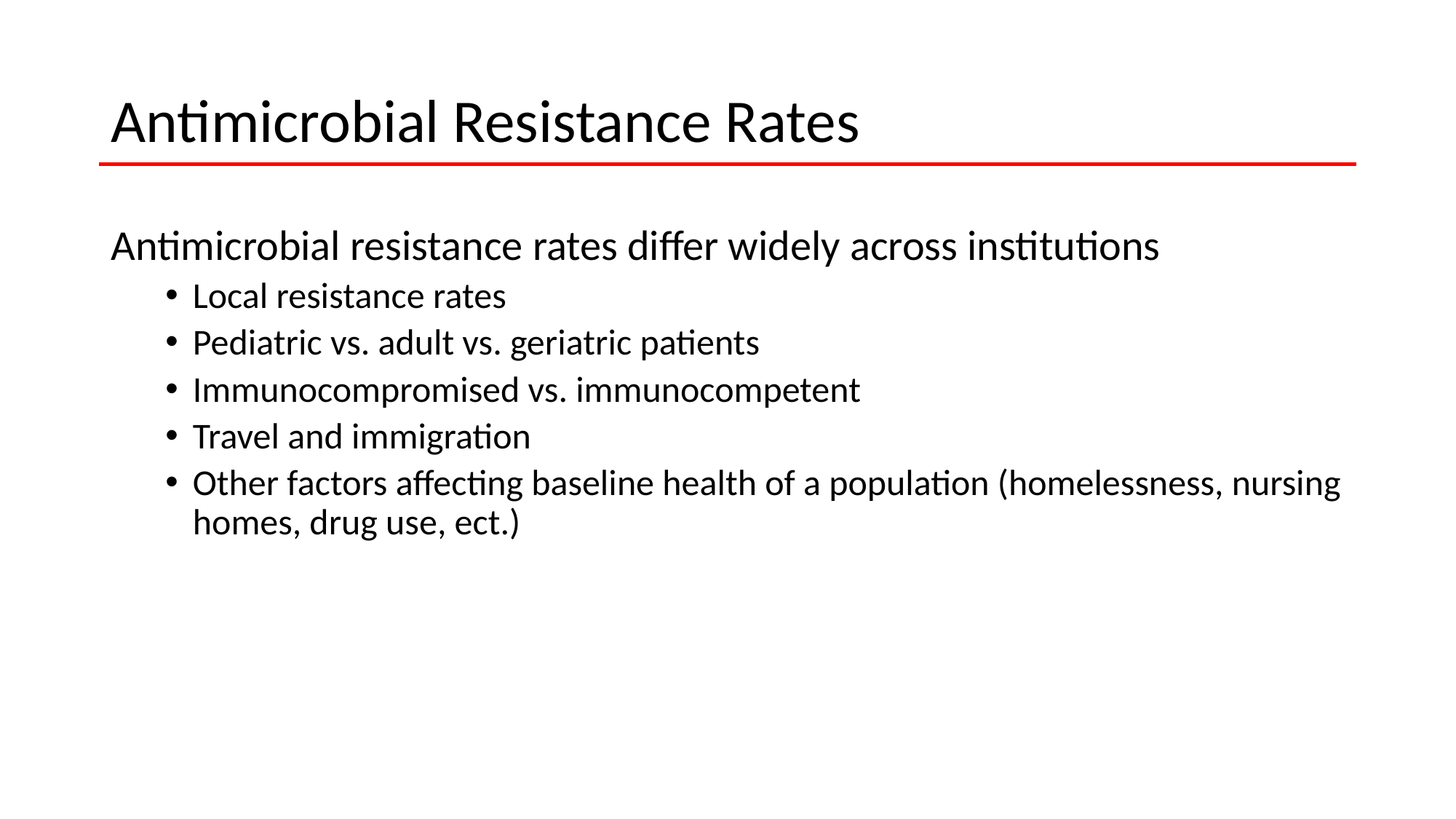

# Antimicrobial Resistance Rates
Antimicrobial resistance rates differ widely across institutions
Local resistance rates
Pediatric vs. adult vs. geriatric patients
Immunocompromised vs. immunocompetent
Travel and immigration
Other factors affecting baseline health of a population (homelessness, nursing homes, drug use, ect.)